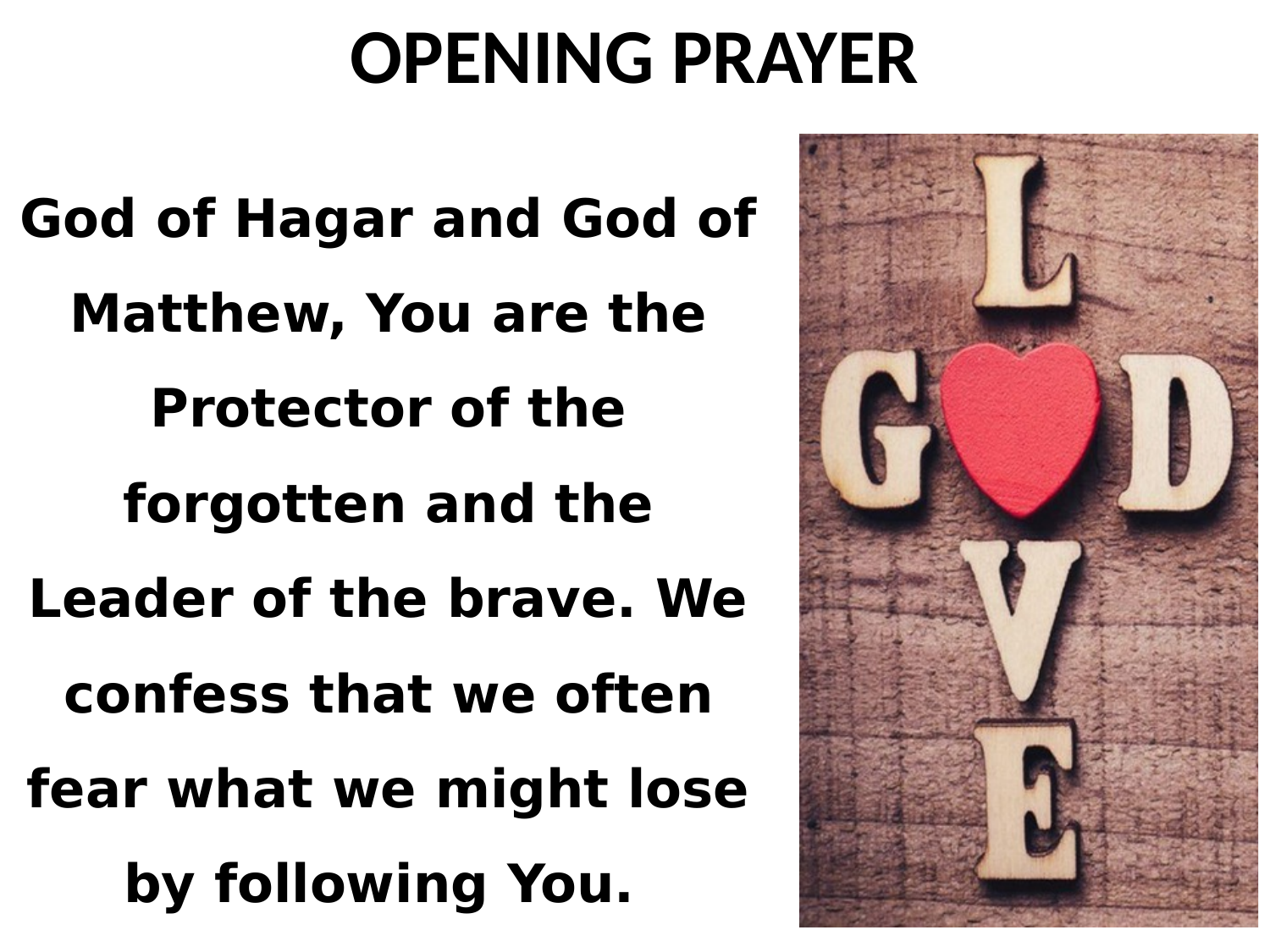

God of Hagar and God of Matthew, You are the Protector of the forgotten and the Leader of the brave. We confess that we often fear what we might lose by following You.